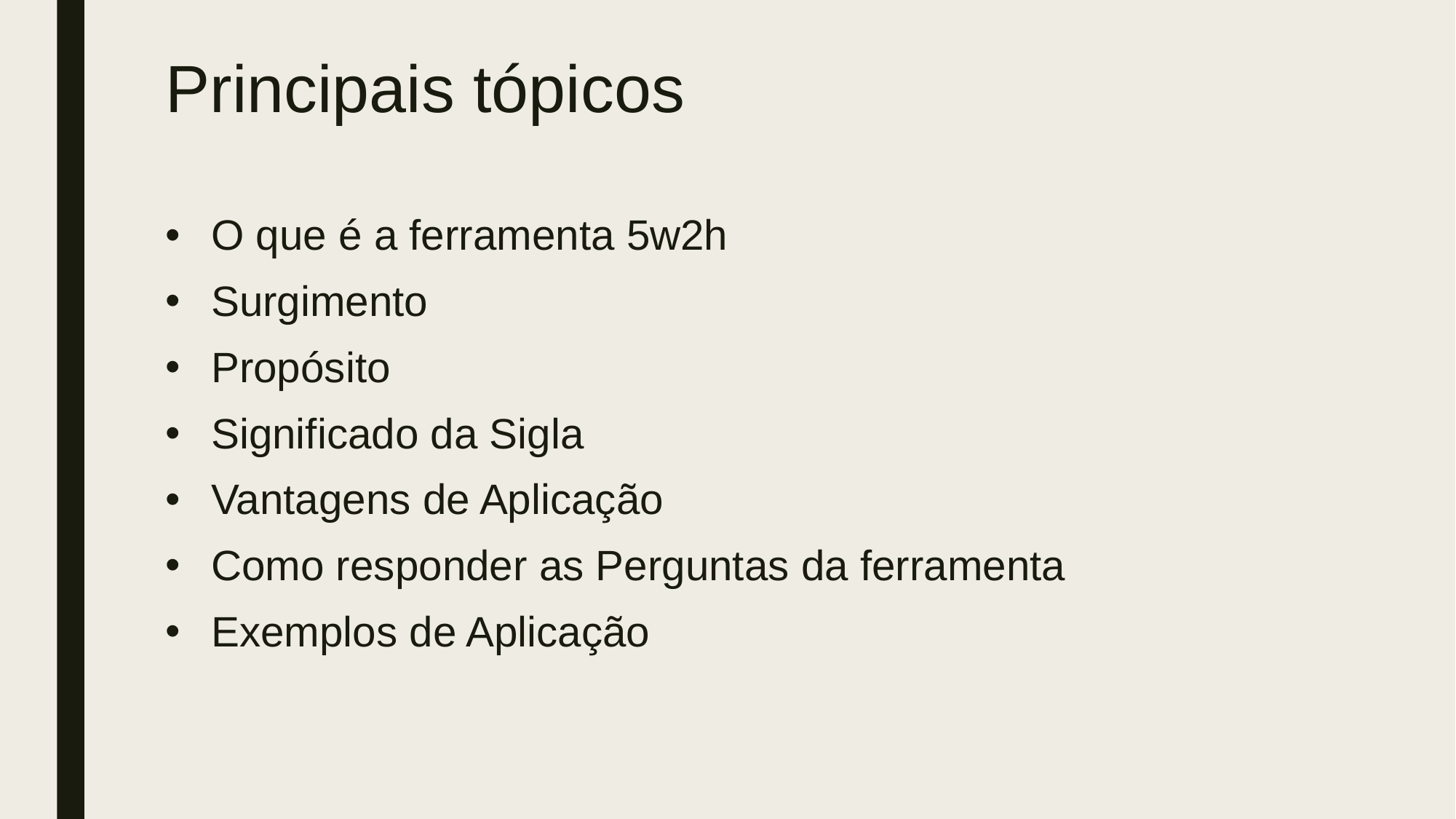

# Principais tópicos
O que é a ferramenta 5w2h
Surgimento
Propósito
Significado da Sigla
Vantagens de Aplicação
Como responder as Perguntas da ferramenta
Exemplos de Aplicação